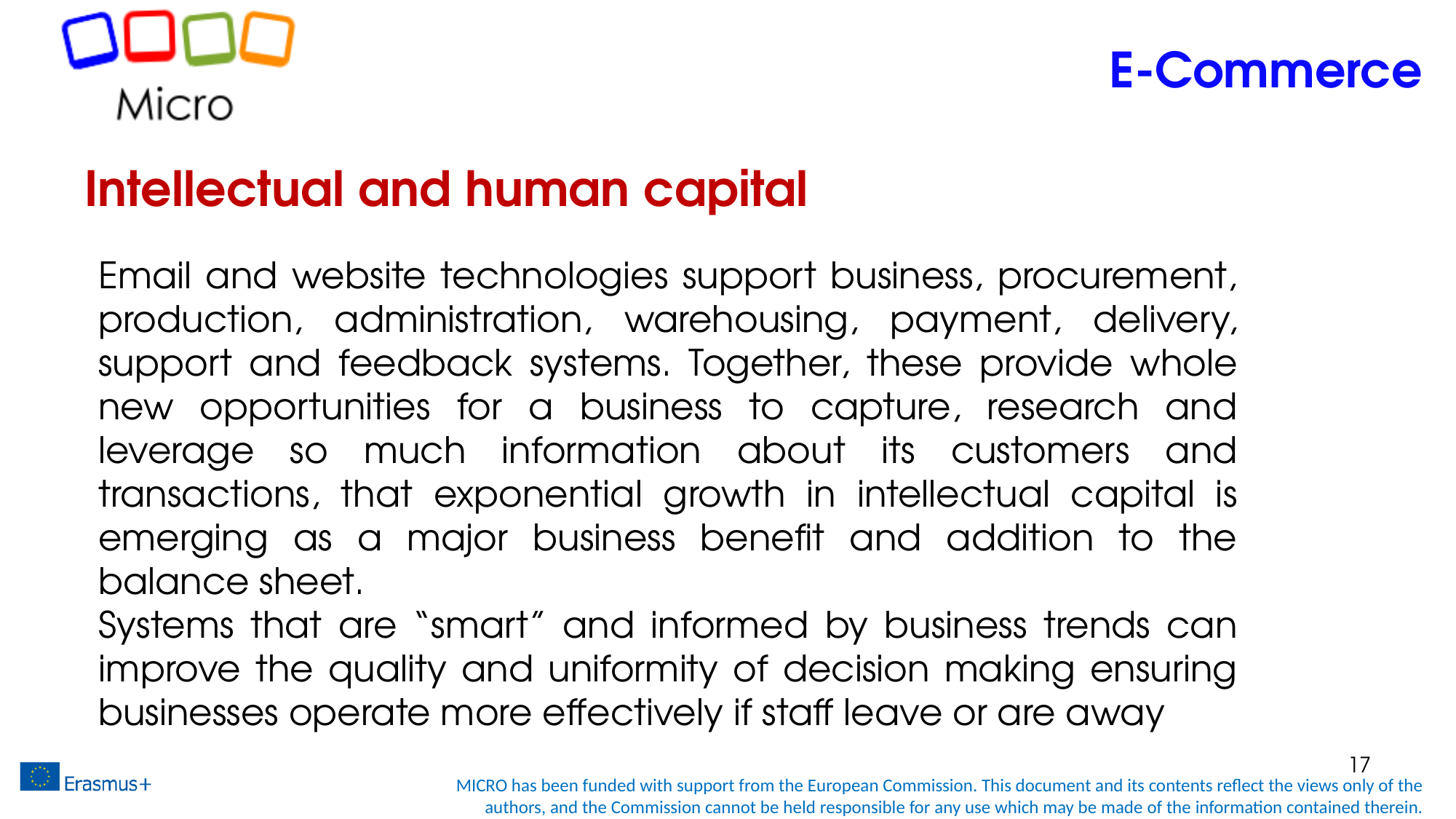

E-Commerce
# Intellectual and human capital

Email and website technologies support business, procurement, production, administration, warehousing, payment, delivery, support and feedback systems. Together, these provide whole new opportunities for a business to capture, research and leverage so much information about its customers and transactions, that exponential growth in intellectual capital is emerging as a major business benefit and addition to the balance sheet.
Systems that are “smart” and informed by business trends can improve the quality and uniformity of decision making ensuring businesses operate more effectively if staff leave or are away

17